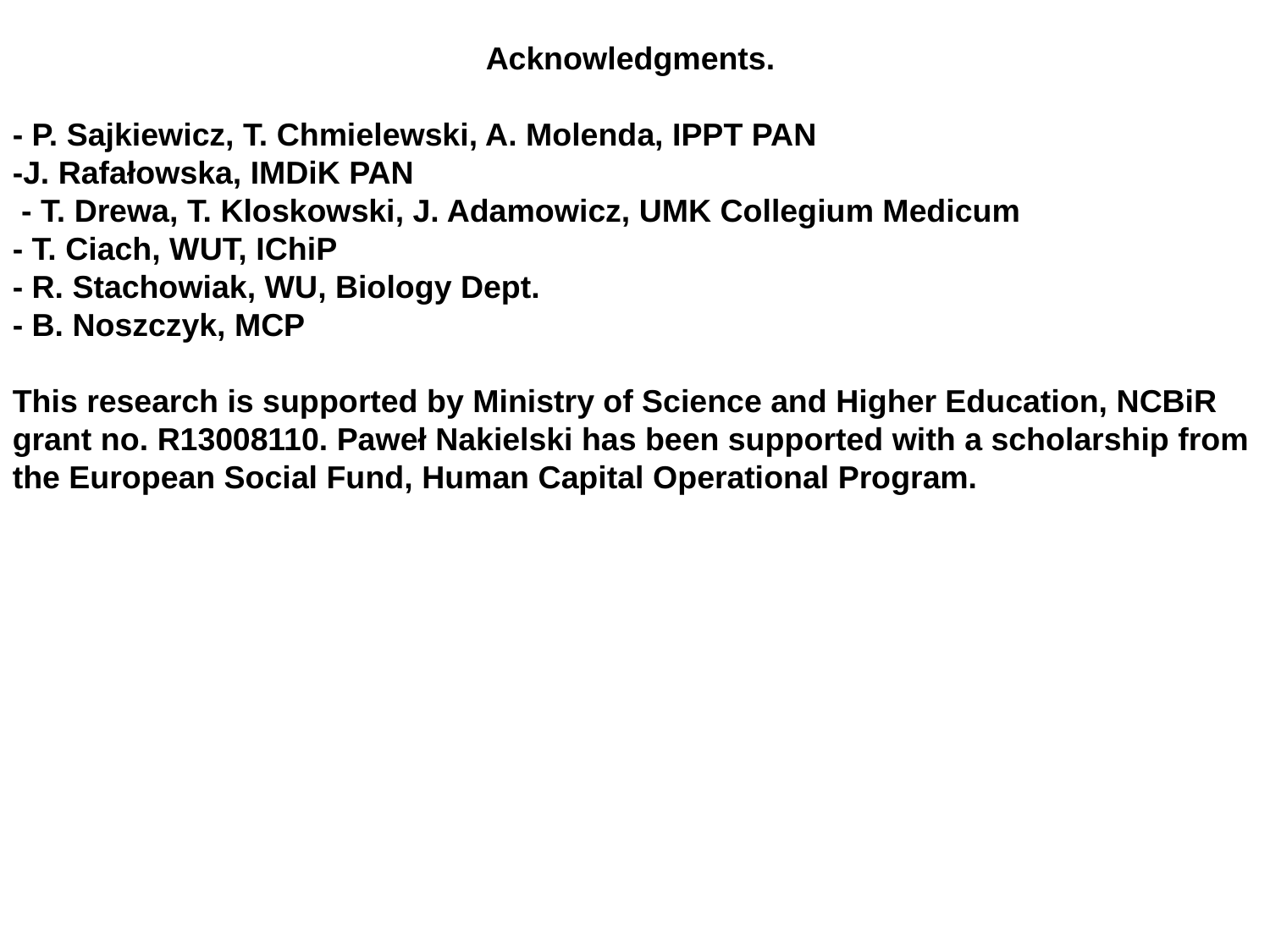

Acknowledgments.

- P. Sajkiewicz, T. Chmielewski, A. Molenda, IPPT PAN
-J. Rafałowska, IMDiK PAN
 - T. Drewa, T. Kloskowski, J. Adamowicz, UMK Collegium Medicum
- T. Ciach, WUT, IChiP
- R. Stachowiak, WU, Biology Dept.
- B. Noszczyk, MCP

This research is supported by Ministry of Science and Higher Education, NCBiR grant no. R13008110. Paweł Nakielski has been supported with a scholarship from the European Social Fund, Human Capital Operational Program.

2012 .09.05                                                                                                                         http://fluid.ippt.gov.pl/nanofibres/